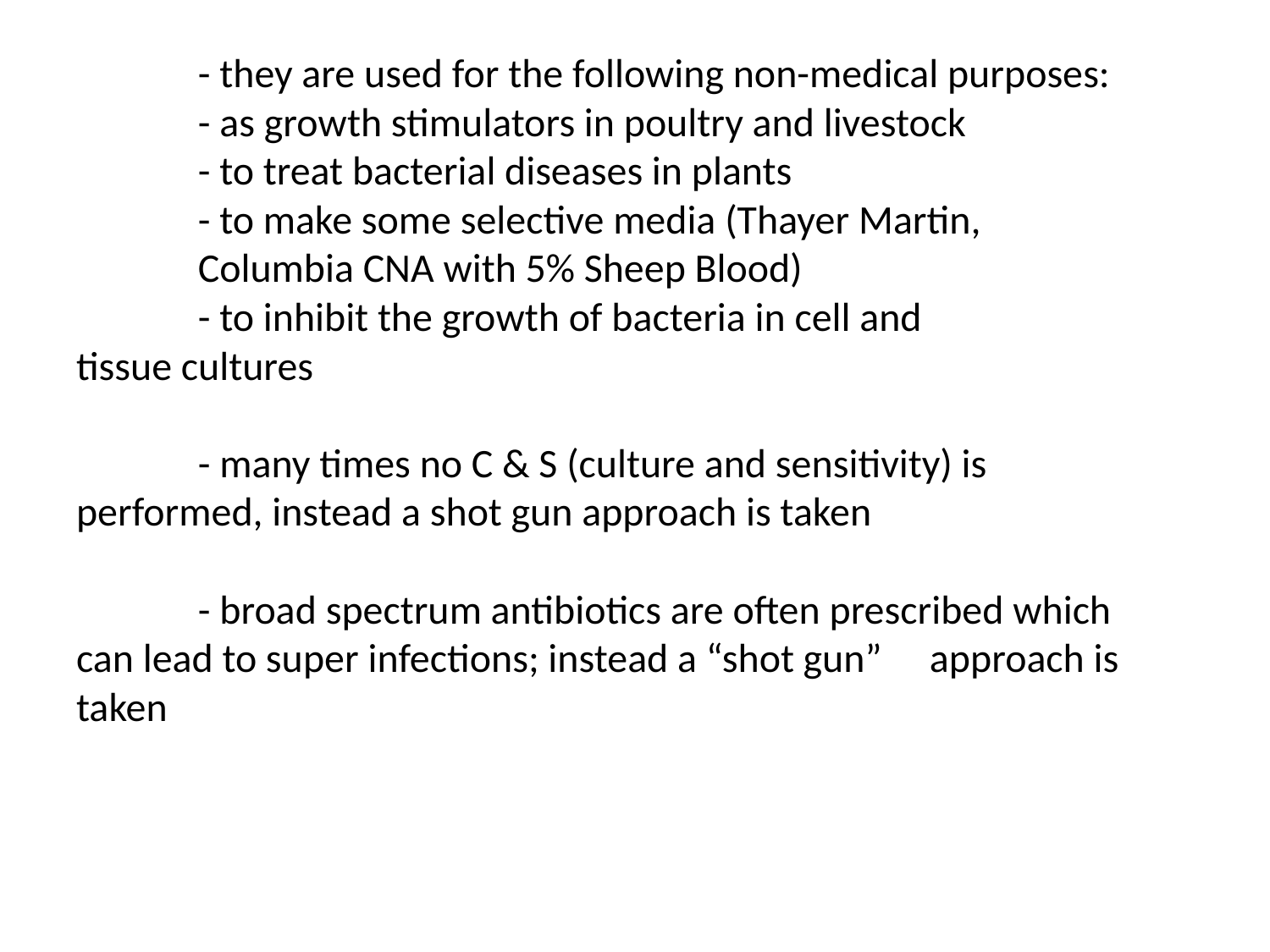

# - they are used for the following non-medical purposes: - as growth stimulators in poultry and livestock - to treat bacterial diseases in plants - to make some selective media (Thayer Martin, Columbia CNA with 5% Sheep Blood) - to inhibit the growth of bacteria in cell and 			               tissue cultures - many times no C & S (culture and sensitivity) is 			performed, instead a shot gun approach is taken - broad spectrum antibiotics are often prescribed which 			can lead to super infections; instead a “shot gun” 		approach is taken